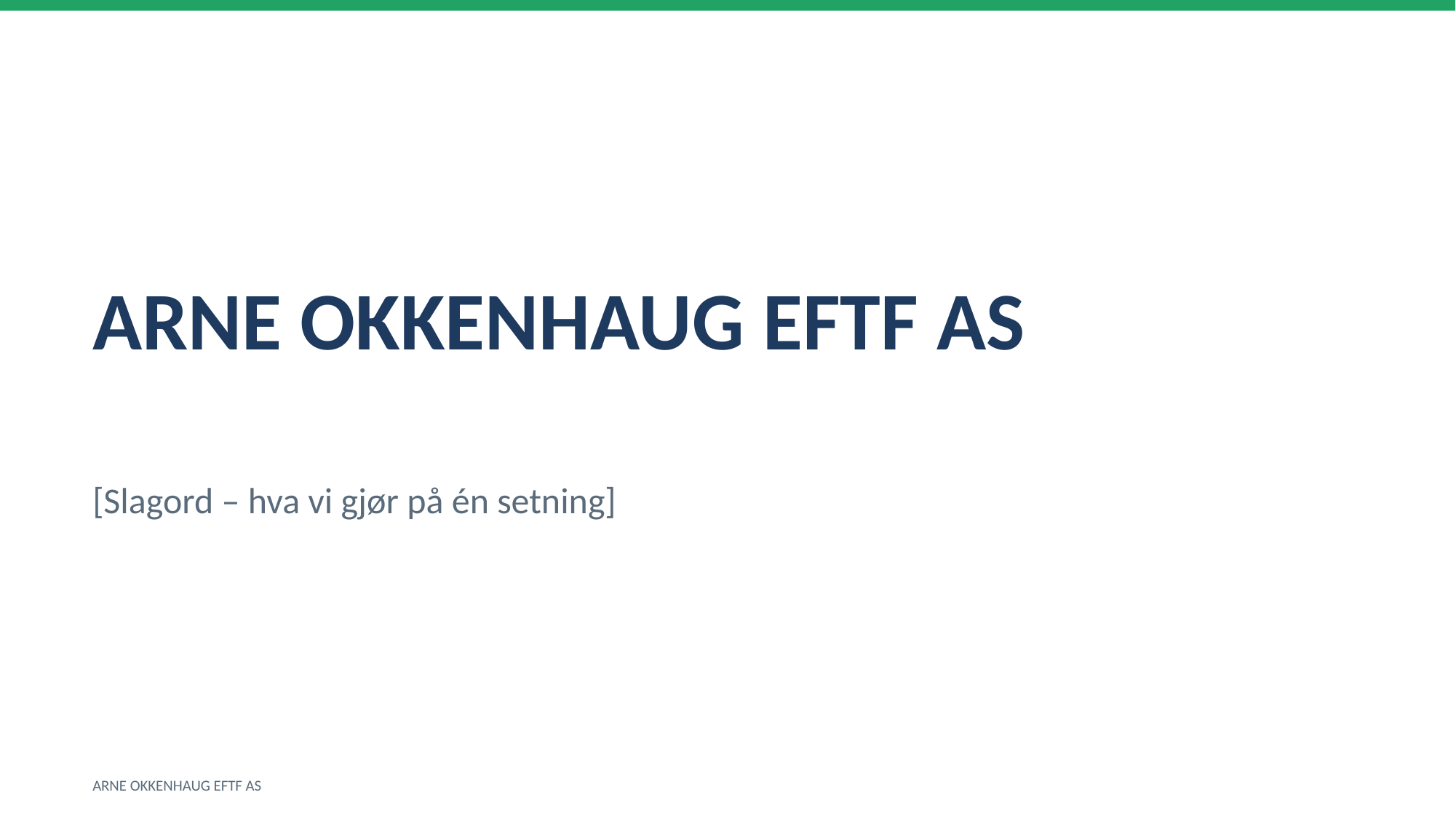

ARNE OKKENHAUG EFTF AS
[Slagord – hva vi gjør på én setning]
ARNE OKKENHAUG EFTF AS